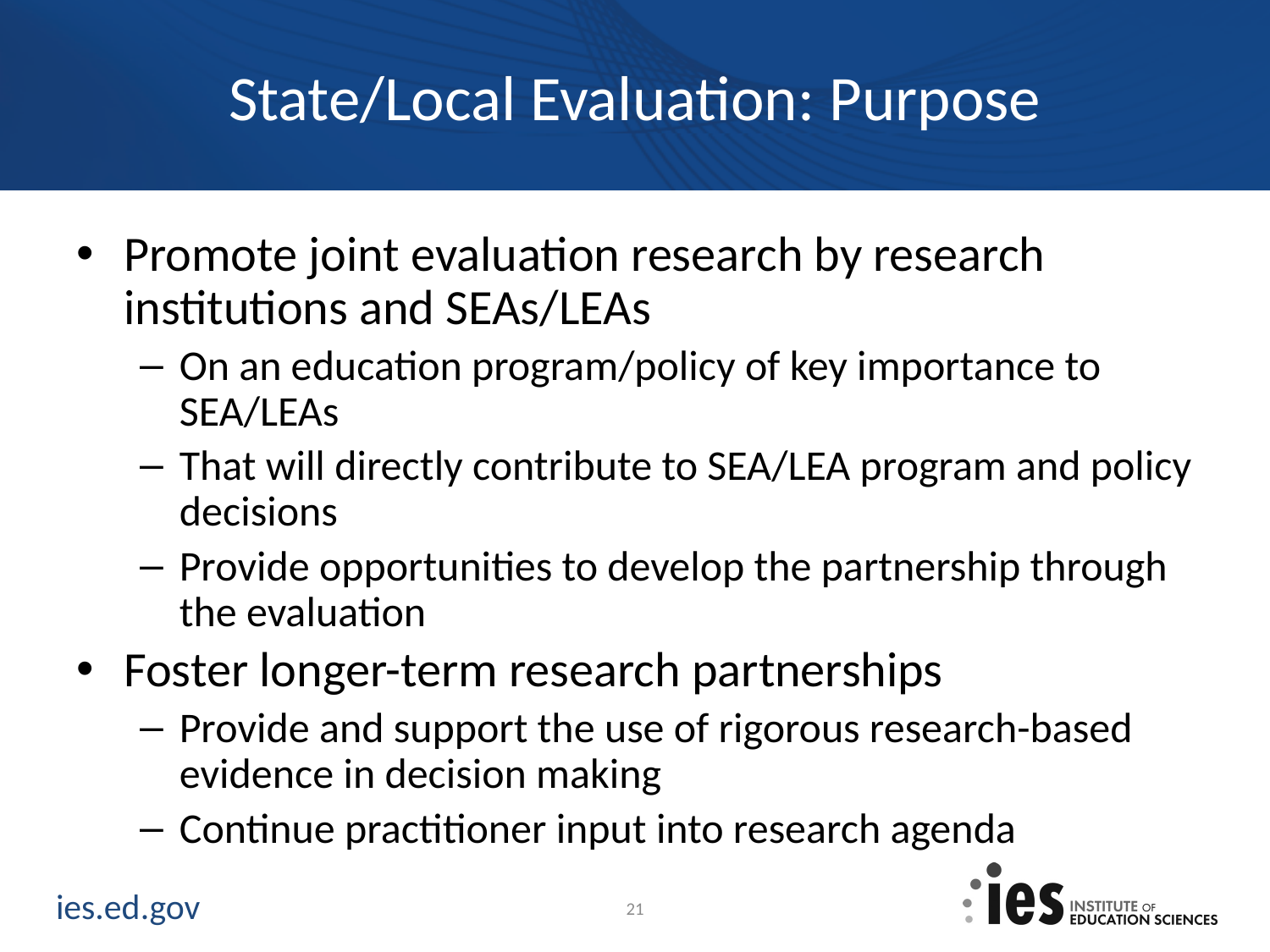

# State/Local Evaluation: Purpose
Promote joint evaluation research by research institutions and SEAs/LEAs
On an education program/policy of key importance to SEA/LEAs
That will directly contribute to SEA/LEA program and policy decisions
Provide opportunities to develop the partnership through the evaluation
Foster longer-term research partnerships
Provide and support the use of rigorous research-based evidence in decision making
Continue practitioner input into research agenda
21